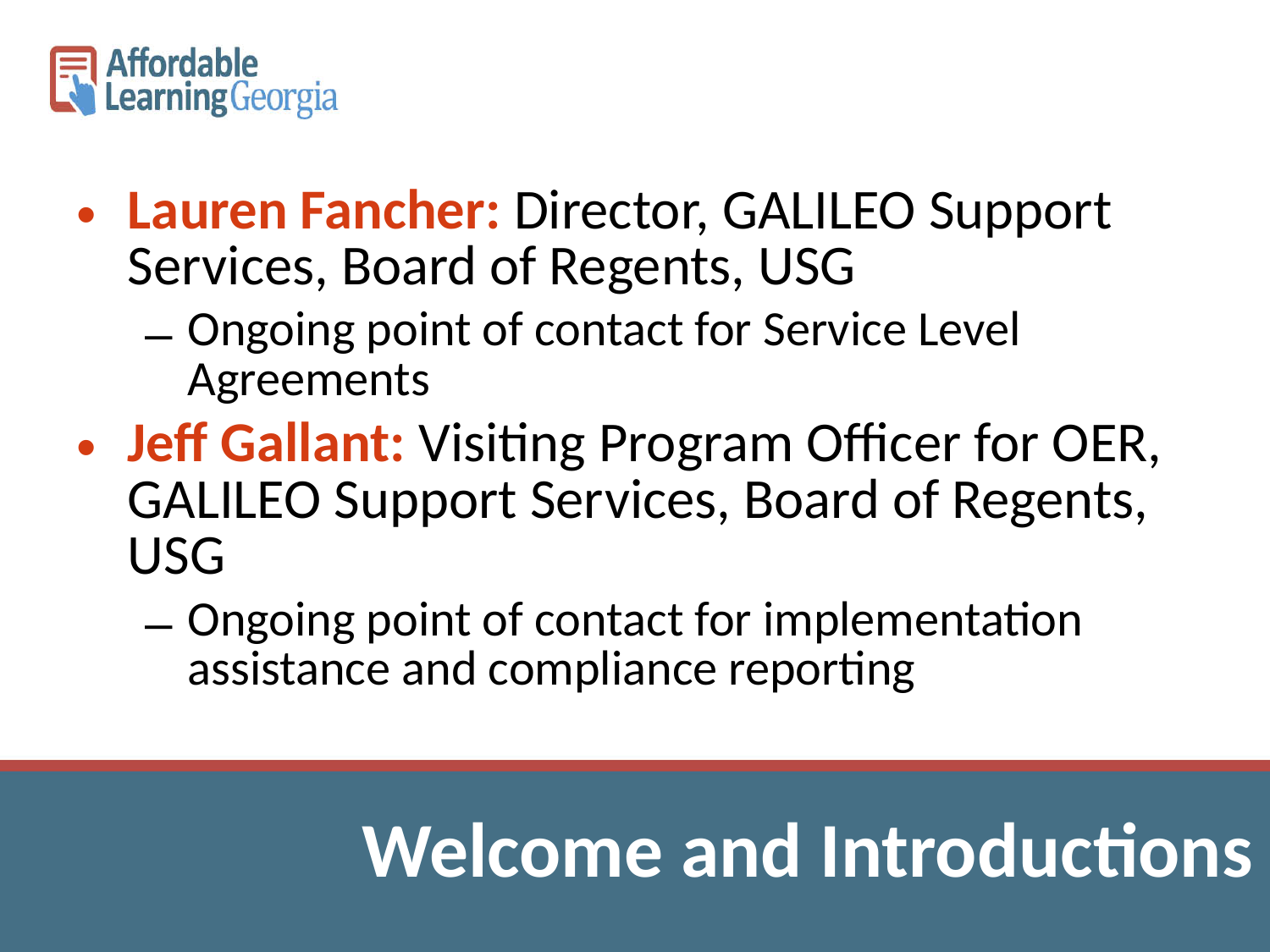

Lauren Fancher: Director, GALILEO Support Services, Board of Regents, USG
Ongoing point of contact for Service Level Agreements
Jeff Gallant: Visiting Program Officer for OER, GALILEO Support Services, Board of Regents, USG
Ongoing point of contact for implementation assistance and compliance reporting

Welcome and Introductions